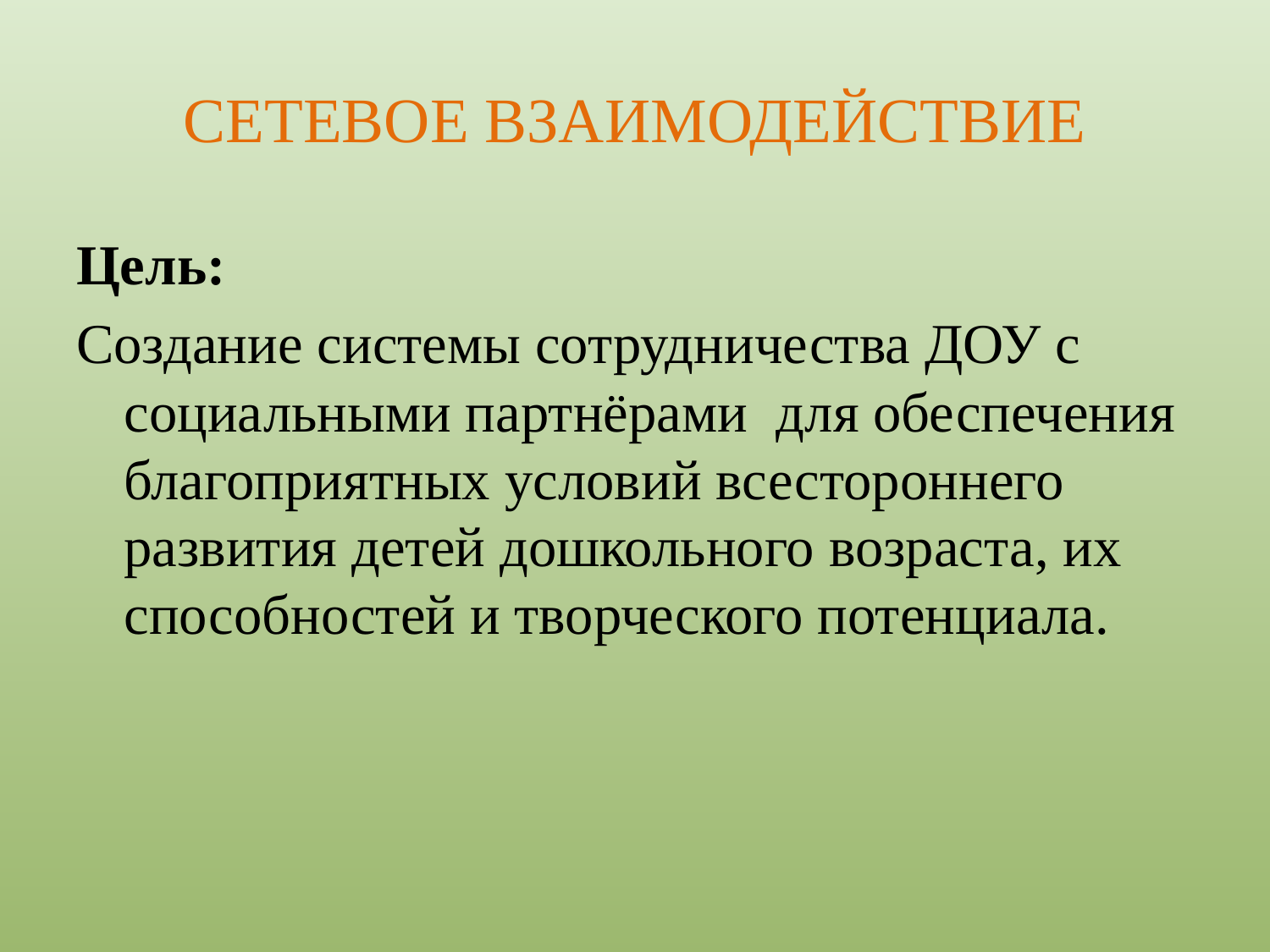

# СЕТЕВОЕ ВЗАИМОДЕЙСТВИЕ
Цель:
Создание системы сотрудничества ДОУ с  социальными партнёрами  для обеспечения благоприятных условий всестороннего развития детей дошкольного возраста, их способностей и творческого потенциала.